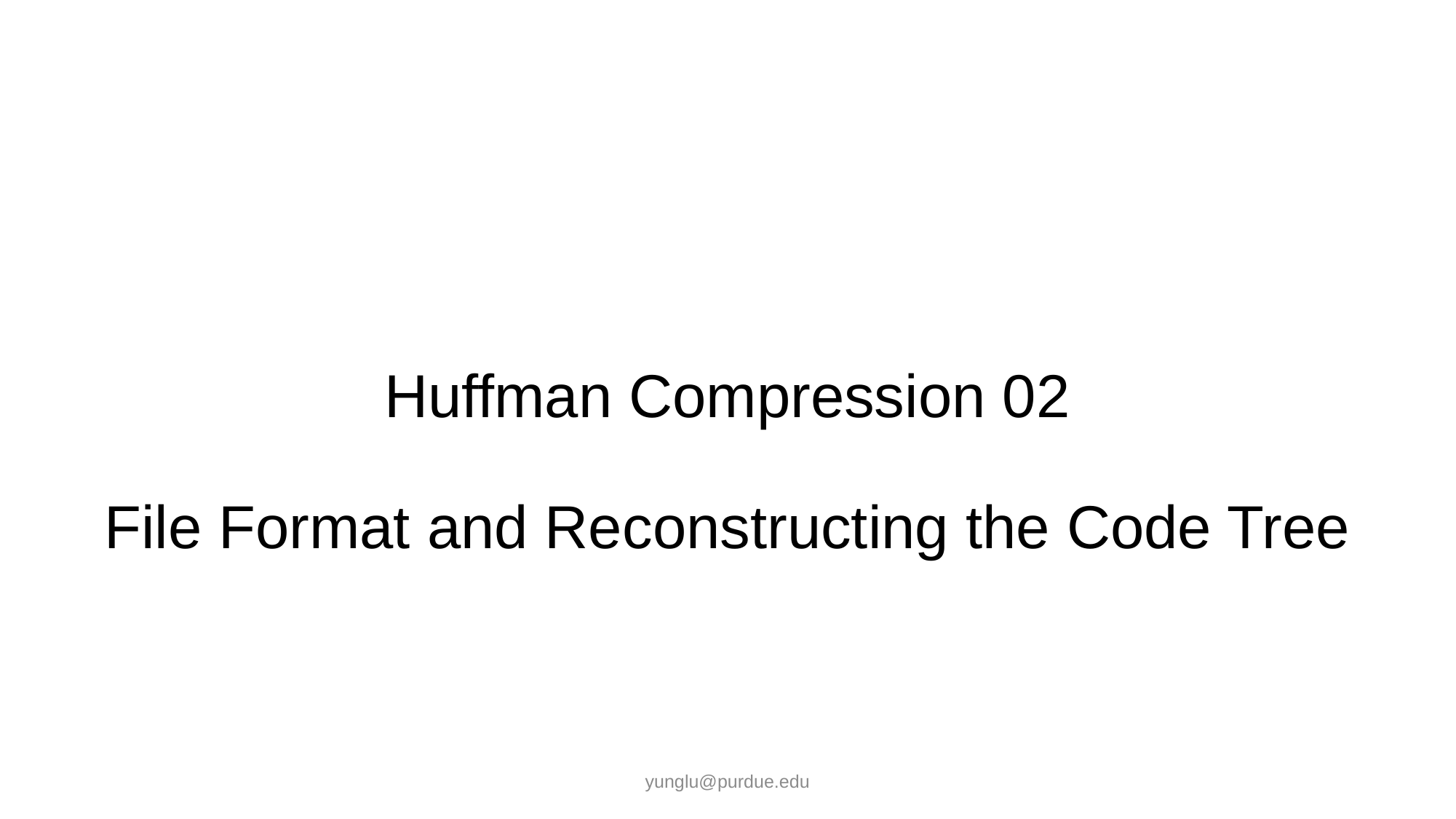

# Huffman Compression 02 File Format and Reconstructing the Code Tree
yunglu@purdue.edu